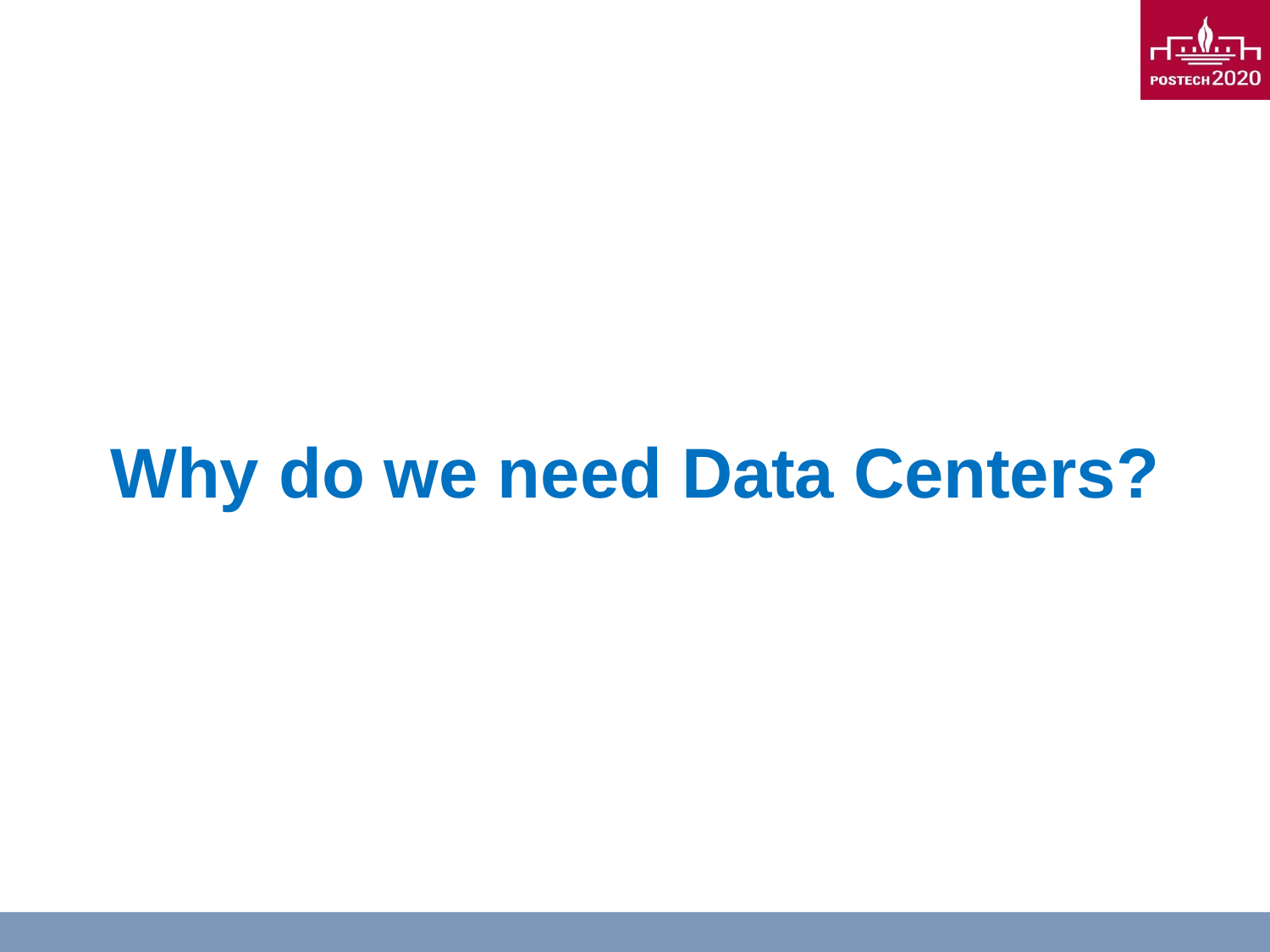

#
Why do we need Data Centers?
6